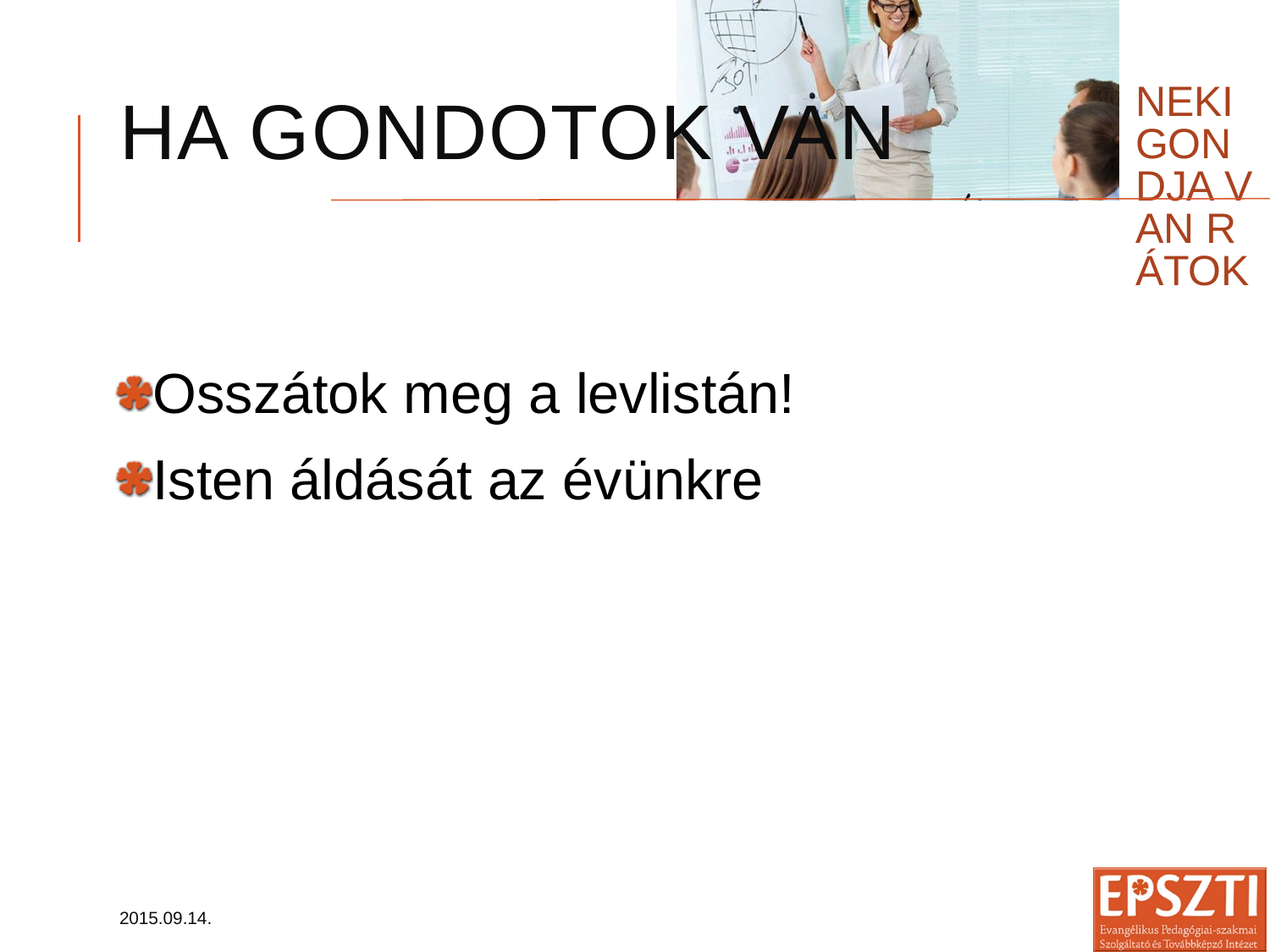

Neki gondja van rátok
# Ha gondotok van
Osszátok meg a levlistán!
Isten áldását az évünkre
2015.09.14.